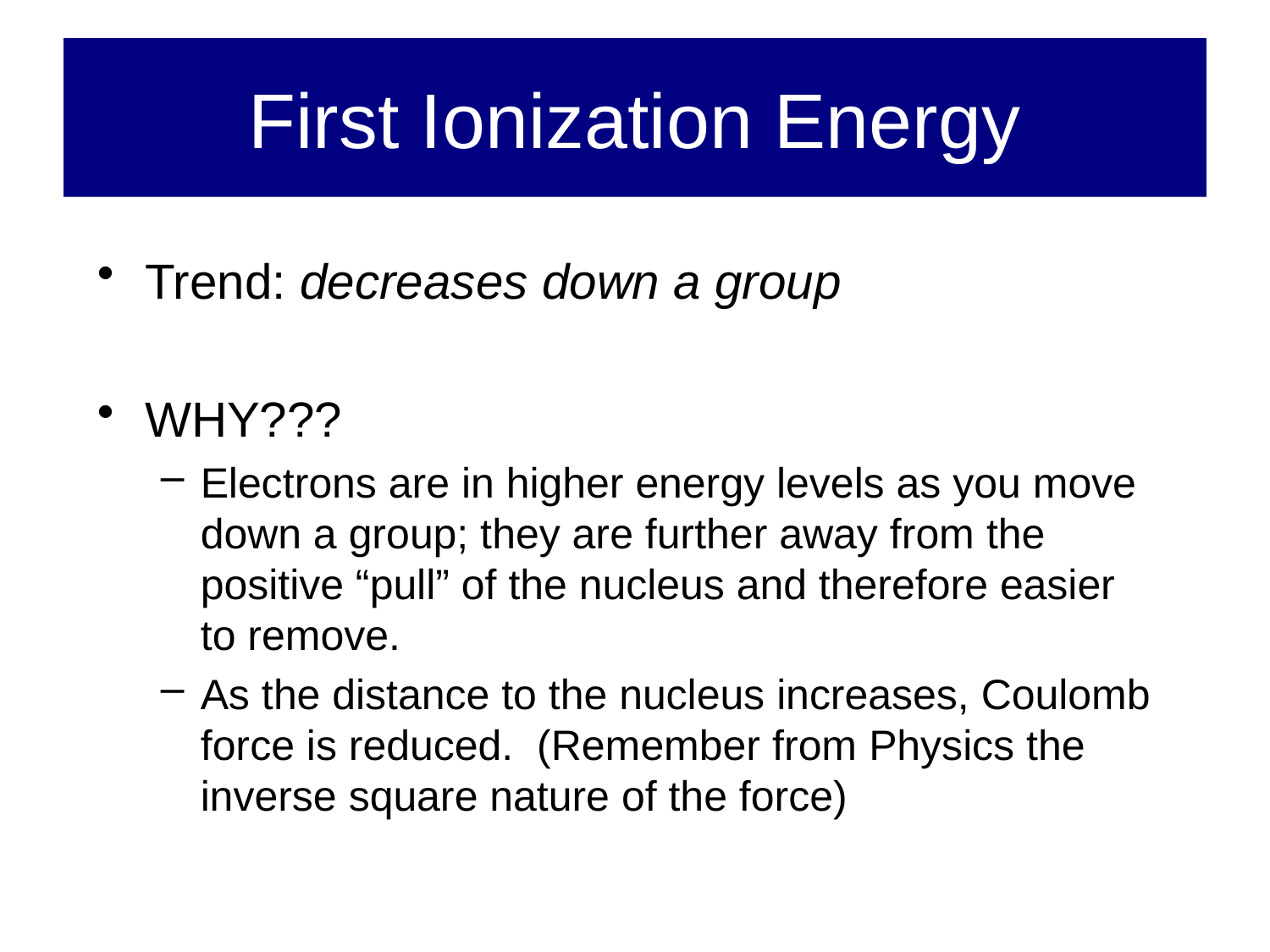

# First Ionization Energy
Trend: decreases down a group

WHY???
Electrons are in higher energy levels as you move down a group; they are further away from the positive “pull” of the nucleus and therefore easier to remove.
As the distance to the nucleus increases, Coulomb force is reduced.  (Remember from Physics the inverse square nature of the force)